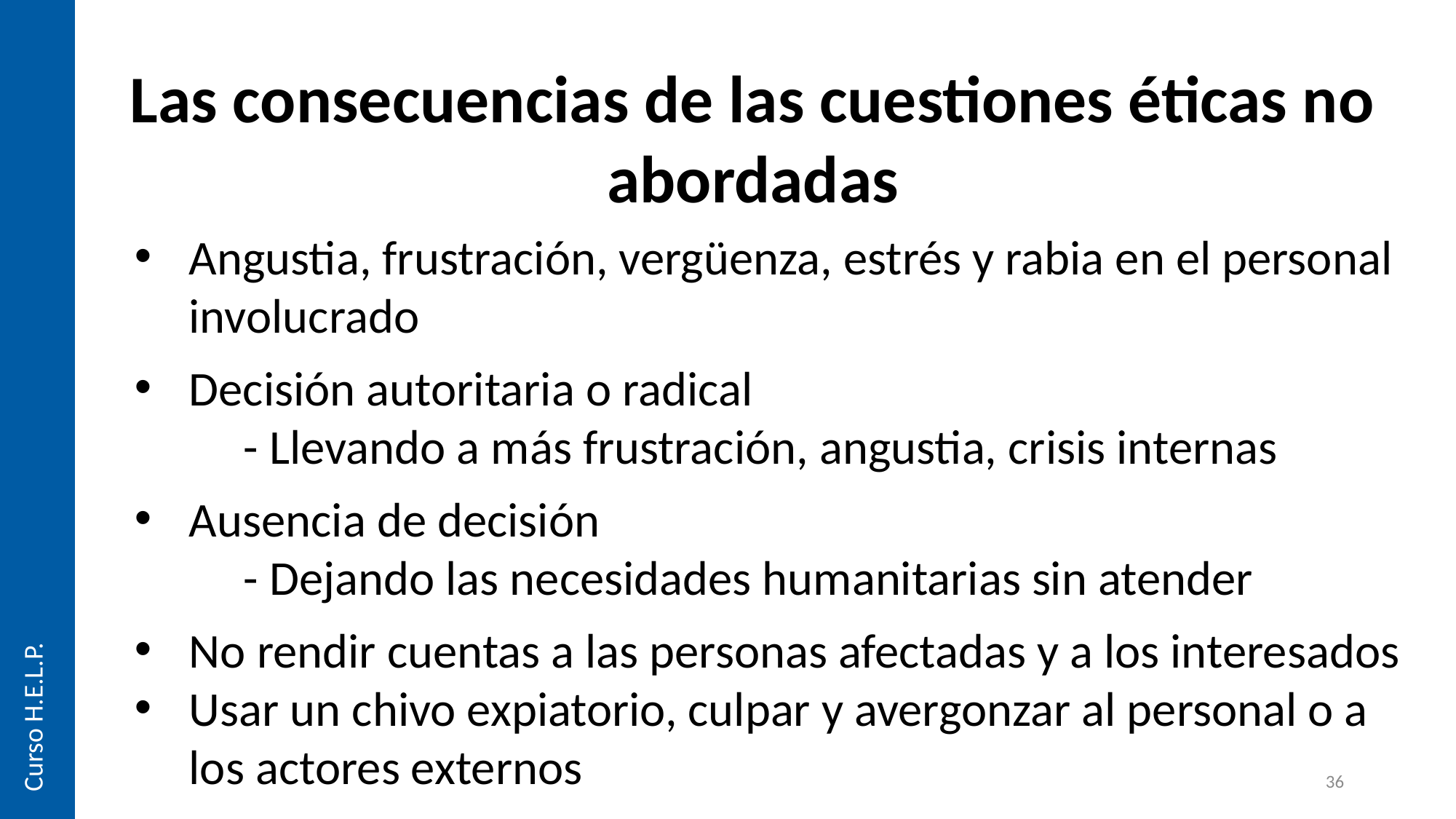

Las consecuencias de las cuestiones éticas no abordadas
Angustia, frustración, vergüenza, estrés y rabia en el personal involucrado

Decisión autoritaria o radical
	- Llevando a más frustración, angustia, crisis internas

Ausencia de decisión
	- Dejando las necesidades humanitarias sin atender

No rendir cuentas a las personas afectadas y a los interesados
Usar un chivo expiatorio, culpar y avergonzar al personal o a los actores externos
Curso H.E.L.P.
36